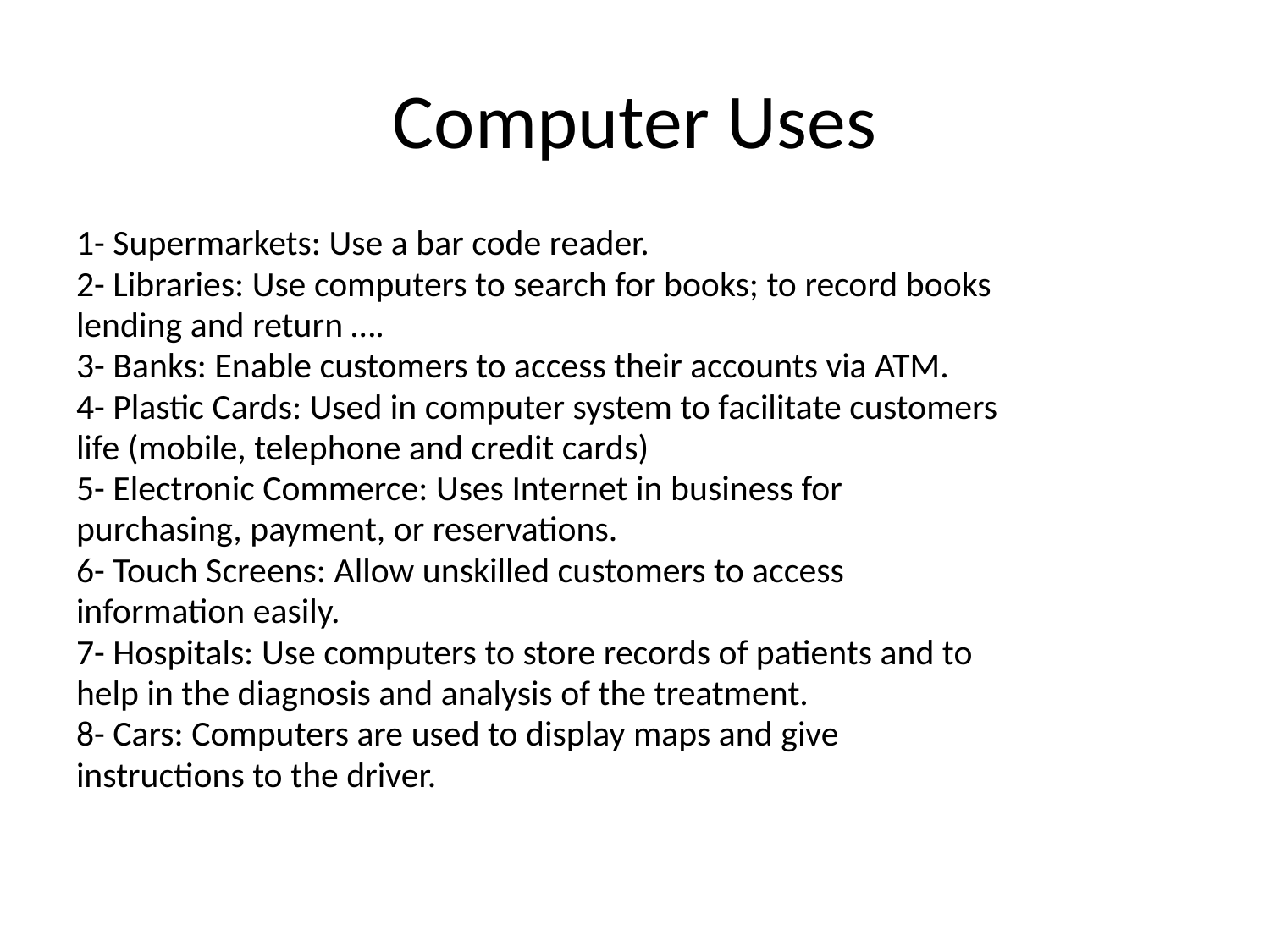

# Computer Uses
1- Supermarkets: Use a bar code reader.
2- Libraries: Use computers to search for books; to record books
lending and return ….
3- Banks: Enable customers to access their accounts via ATM.
4- Plastic Cards: Used in computer system to facilitate customers
life (mobile, telephone and credit cards)
5- Electronic Commerce: Uses Internet in business for
purchasing, payment, or reservations.
6- Touch Screens: Allow unskilled customers to access
information easily.
7- Hospitals: Use computers to store records of patients and to
help in the diagnosis and analysis of the treatment.
8- Cars: Computers are used to display maps and give
instructions to the driver.